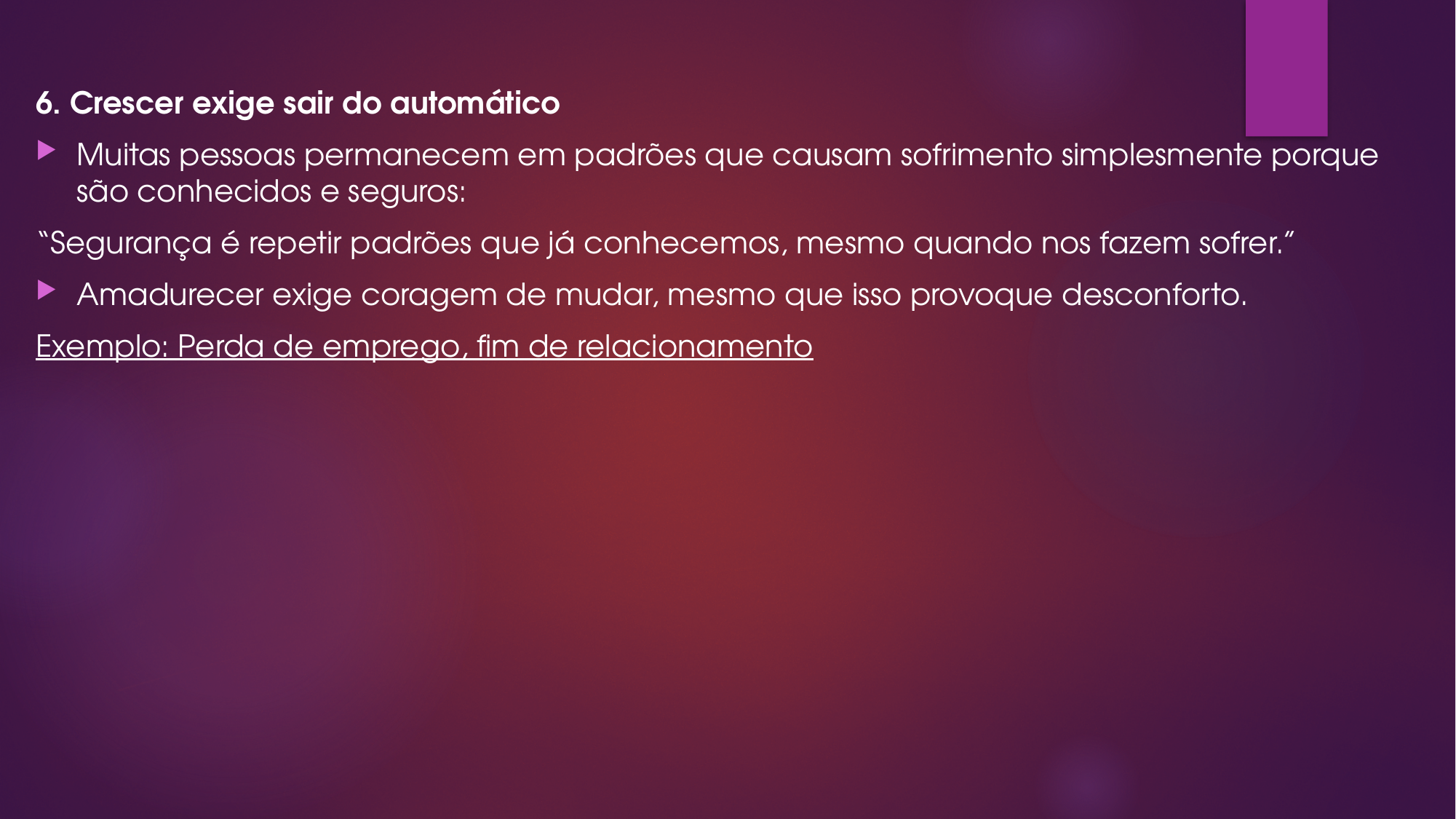

6. Crescer exige sair do automático
Muitas pessoas permanecem em padrões que causam sofrimento simplesmente porque são conhecidos e seguros:
“Segurança é repetir padrões que já conhecemos, mesmo quando nos fazem sofrer.”
Amadurecer exige coragem de mudar, mesmo que isso provoque desconforto.
Exemplo: Perda de emprego, fim de relacionamento